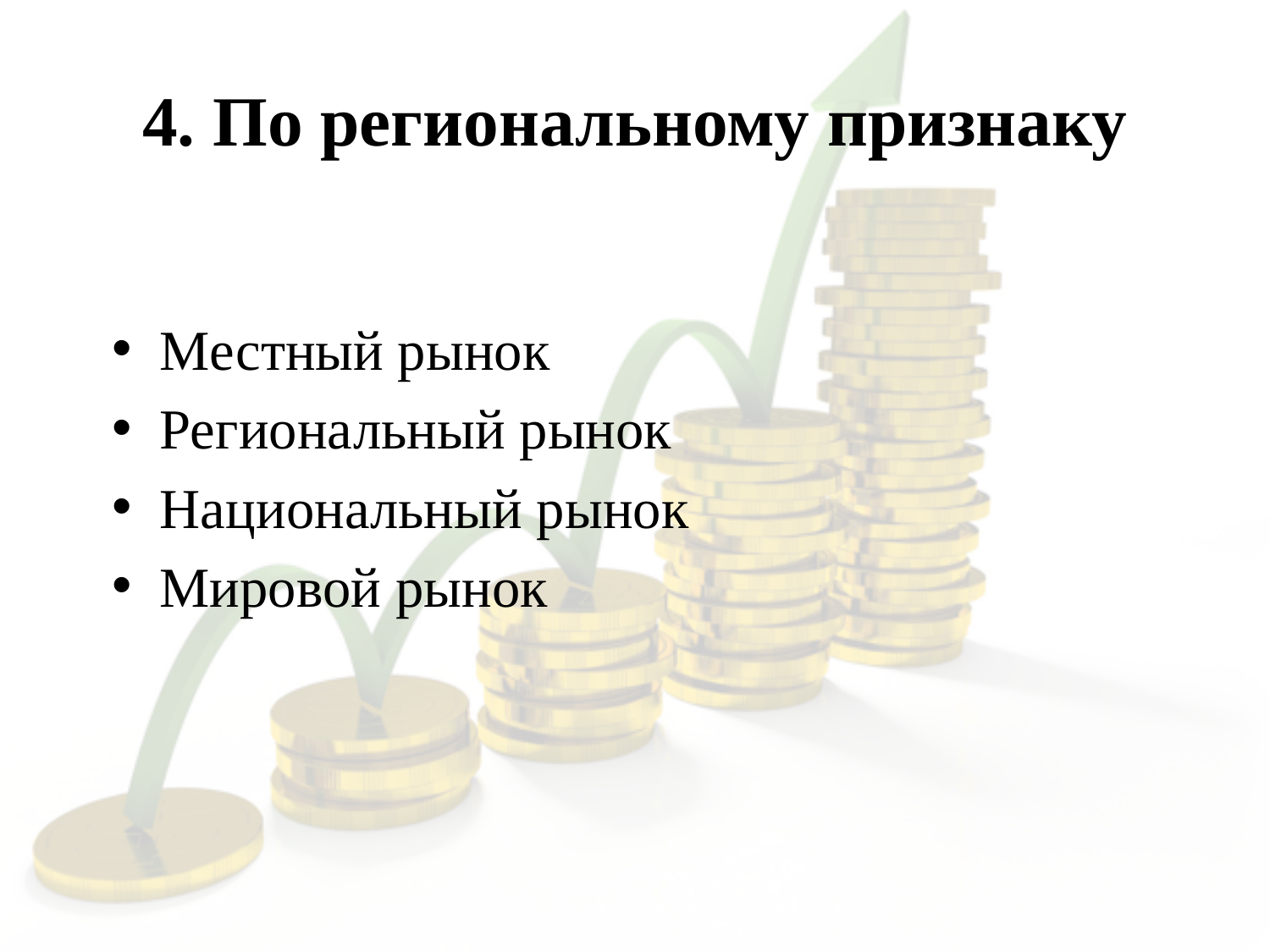

# 4. По региональному признаку
Местный рынок
Региональный рынок
Национальный рынок
Мировой рынок